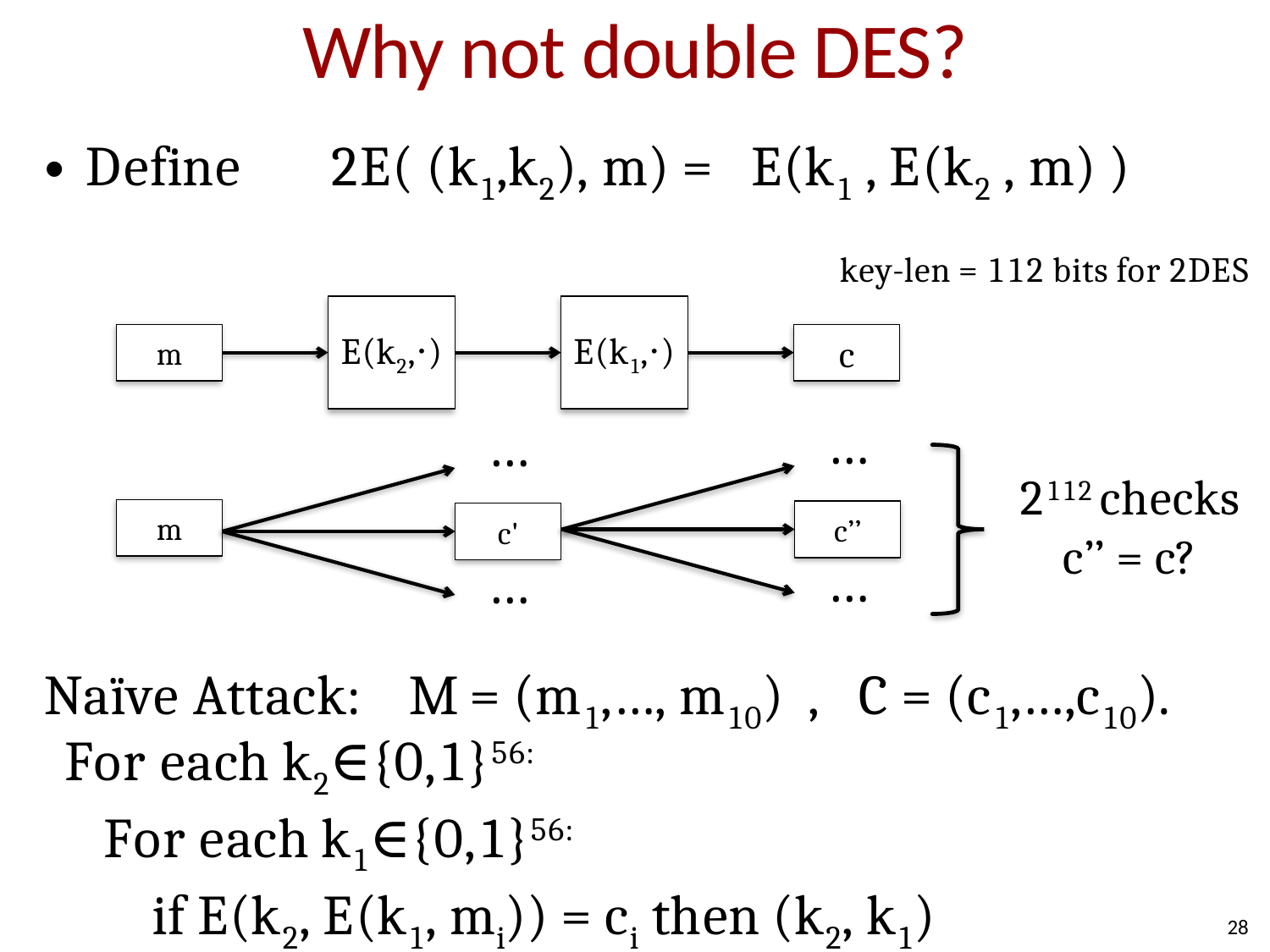

# Why not double DES?
Define       2E( (k1,k2), m) =   E(k1 , E(k2 , m) )

Naïve Attack:    M = (m1,…, m10)  ,   C = (c1,…,c10).
    key-len = 112 bits for 2DES
E(k2,⋅)
E(k1,⋅)
m
c
…
…
m
c’’
c'
…
…

2112 checks
c’’ = c?
For each k2∈{0,1}56:
    For each k1∈{0,1}56:
       if E(k2, E(k1, mi)) = ci then (k2, k1)
28